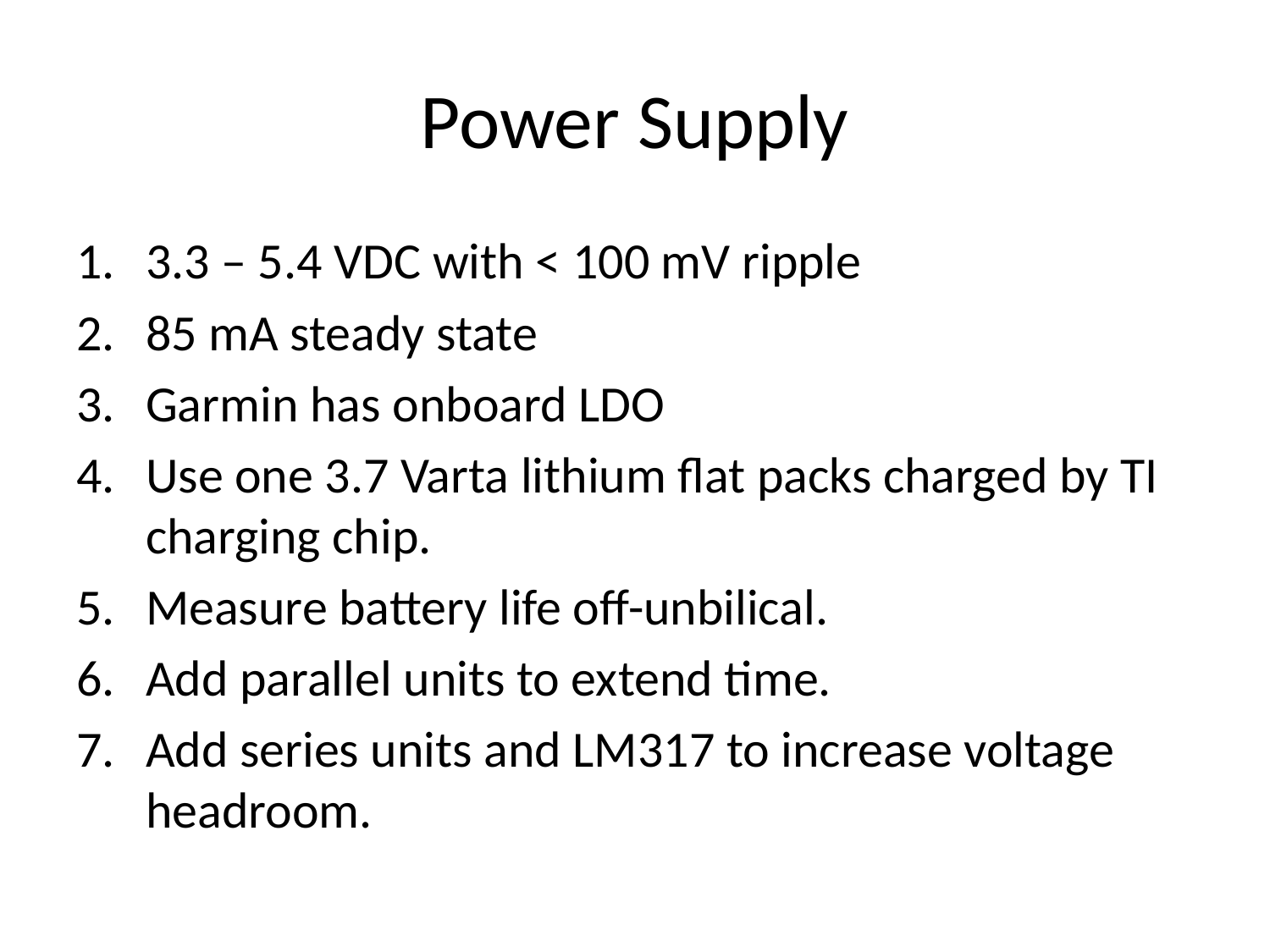

# Power Supply
3.3 – 5.4 VDC with < 100 mV ripple
85 mA steady state
Garmin has onboard LDO
Use one 3.7 Varta lithium flat packs charged by TI charging chip.
Measure battery life off-unbilical.
Add parallel units to extend time.
Add series units and LM317 to increase voltage headroom.